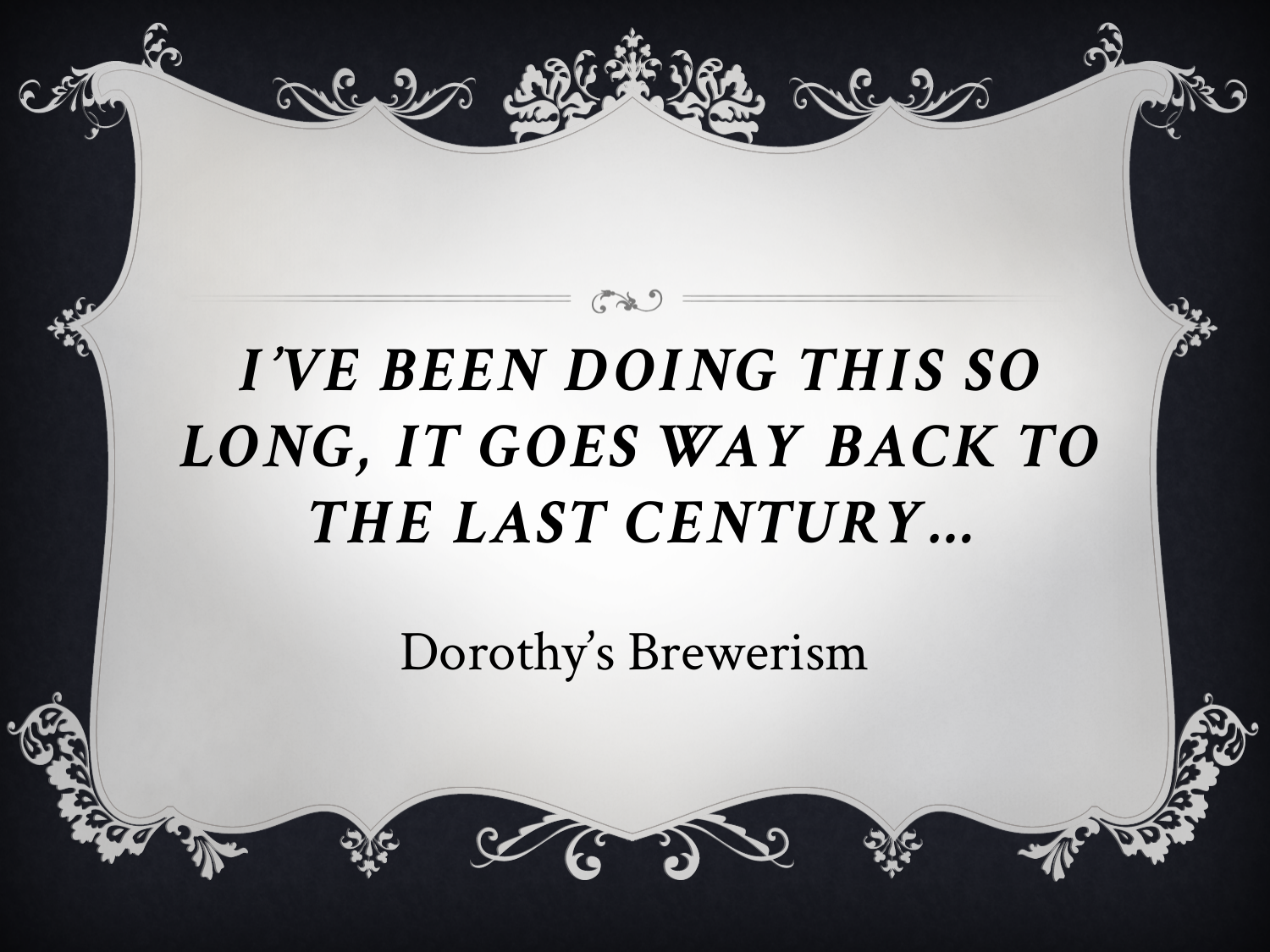

# I’ve been doing this so long, it goes way back to the last century…
Dorothy’s Brewerism